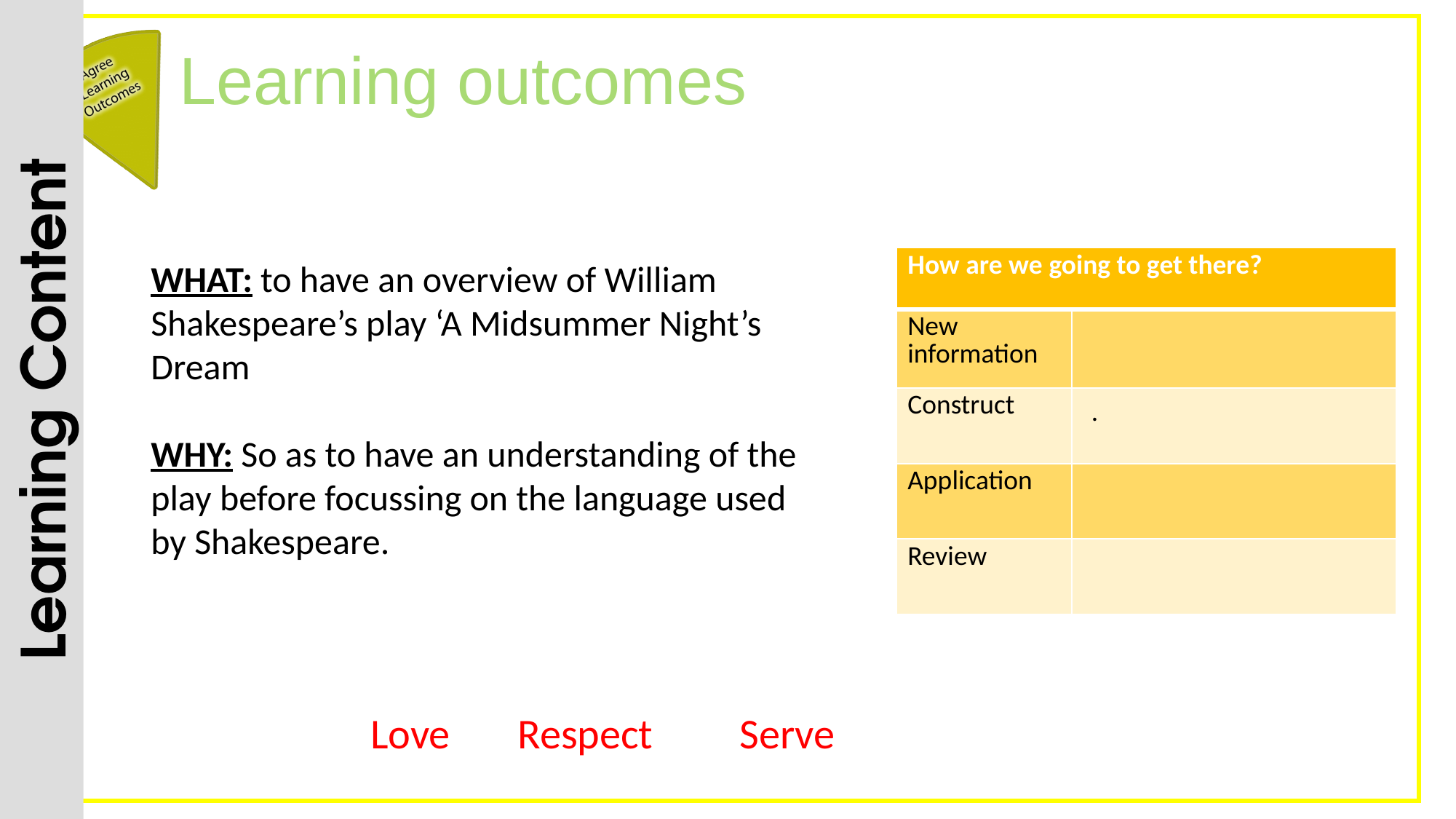

# Learning outcomes
WHAT: to have an overview of William Shakespeare’s play ‘A Midsummer Night’s Dream

WHY: So as to have an understanding of the play before focussing on the language used by Shakespeare.

Learning Content
.
Love       Respect         Serve